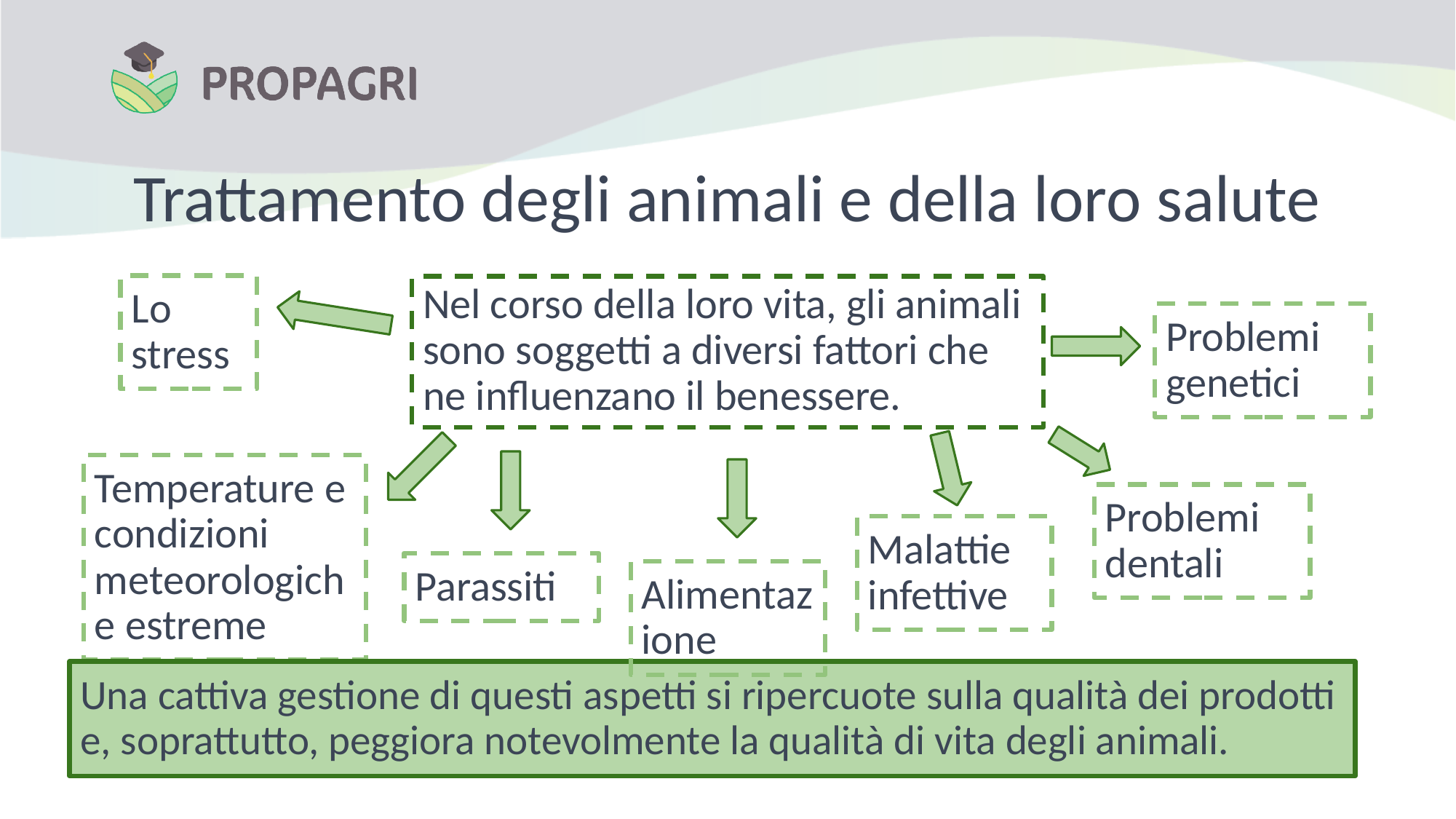

# Trattamento degli animali e della loro salute
Lo stress
Nel corso della loro vita, gli animali sono soggetti a diversi fattori che ne influenzano il benessere.

Problemi genetici

Temperature e condizioni meteorologiche estreme

Problemi dentali
Malattie infettive
Parassiti
Alimentazione
Una cattiva gestione di questi aspetti si ripercuote sulla qualità dei prodotti e, soprattutto, peggiora notevolmente la qualità di vita degli animali.